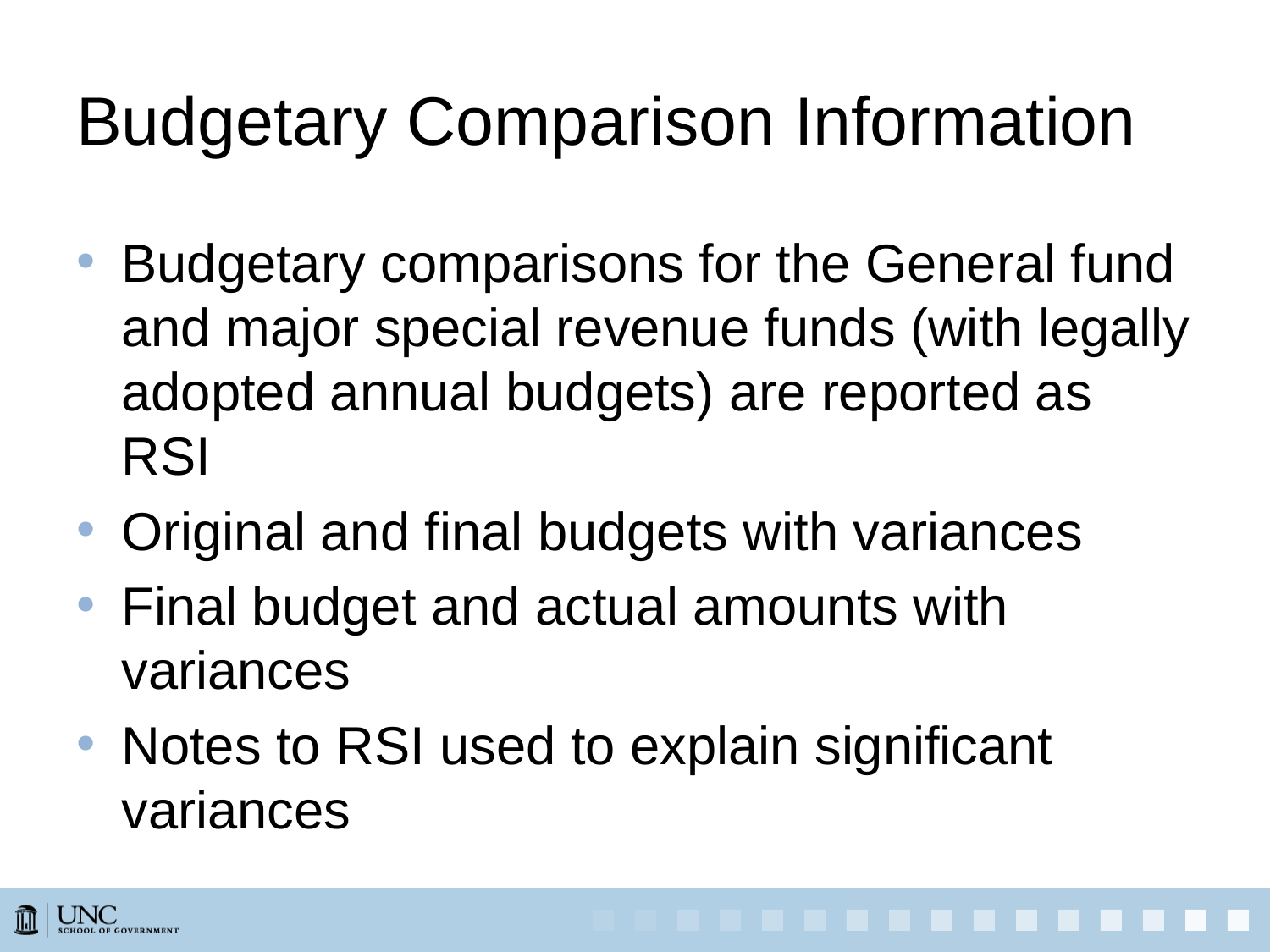

# Budgetary Comparison Information
Budgetary comparisons for the General fund and major special revenue funds (with legally adopted annual budgets) are reported as RSI
Original and final budgets with variances
Final budget and actual amounts with variances
Notes to RSI used to explain significant variances